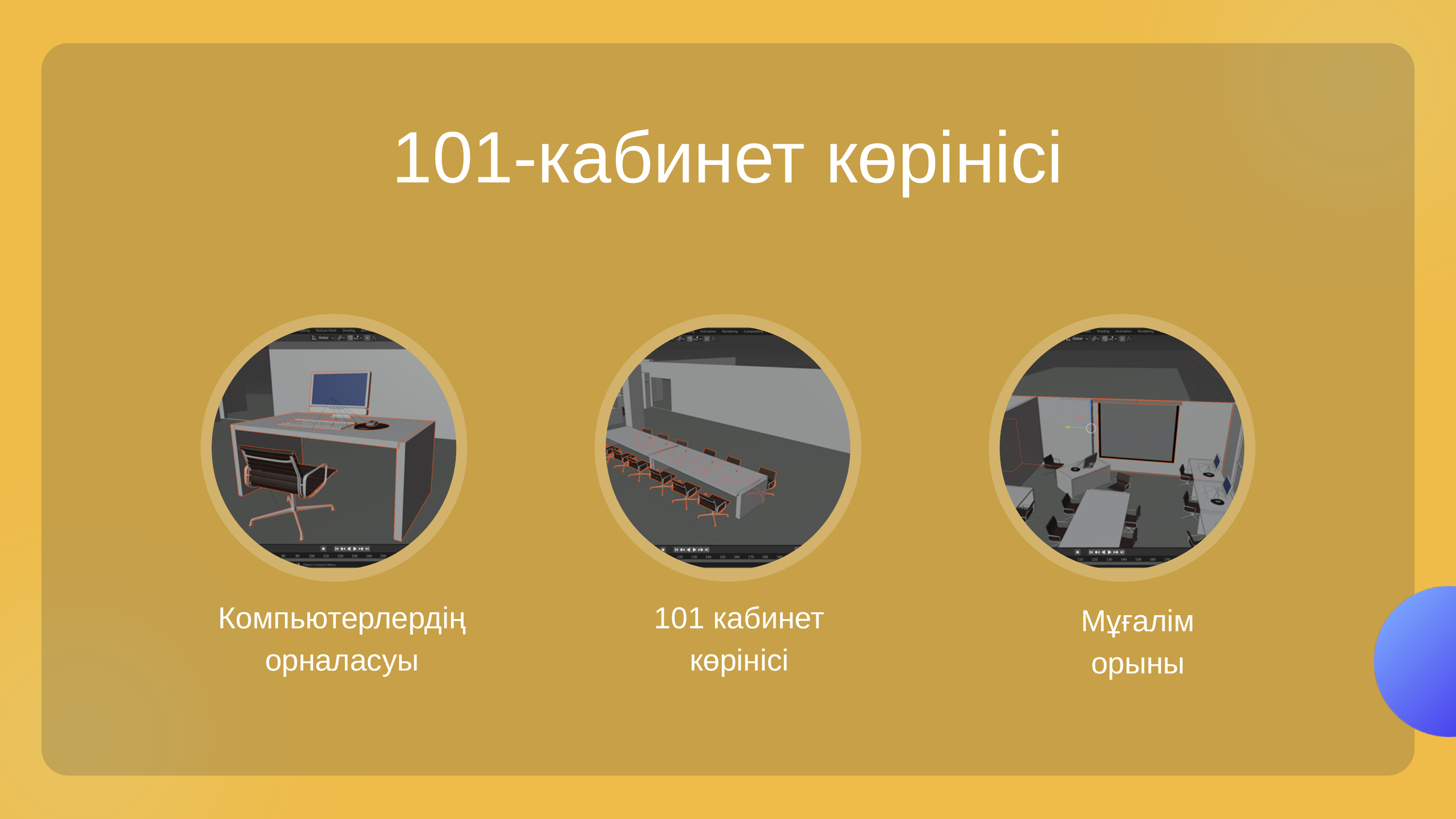

101-кабинет көрінісі

Компьютерлердің орналасуы
101 кабинет көрінісі
Мұғалім орыны